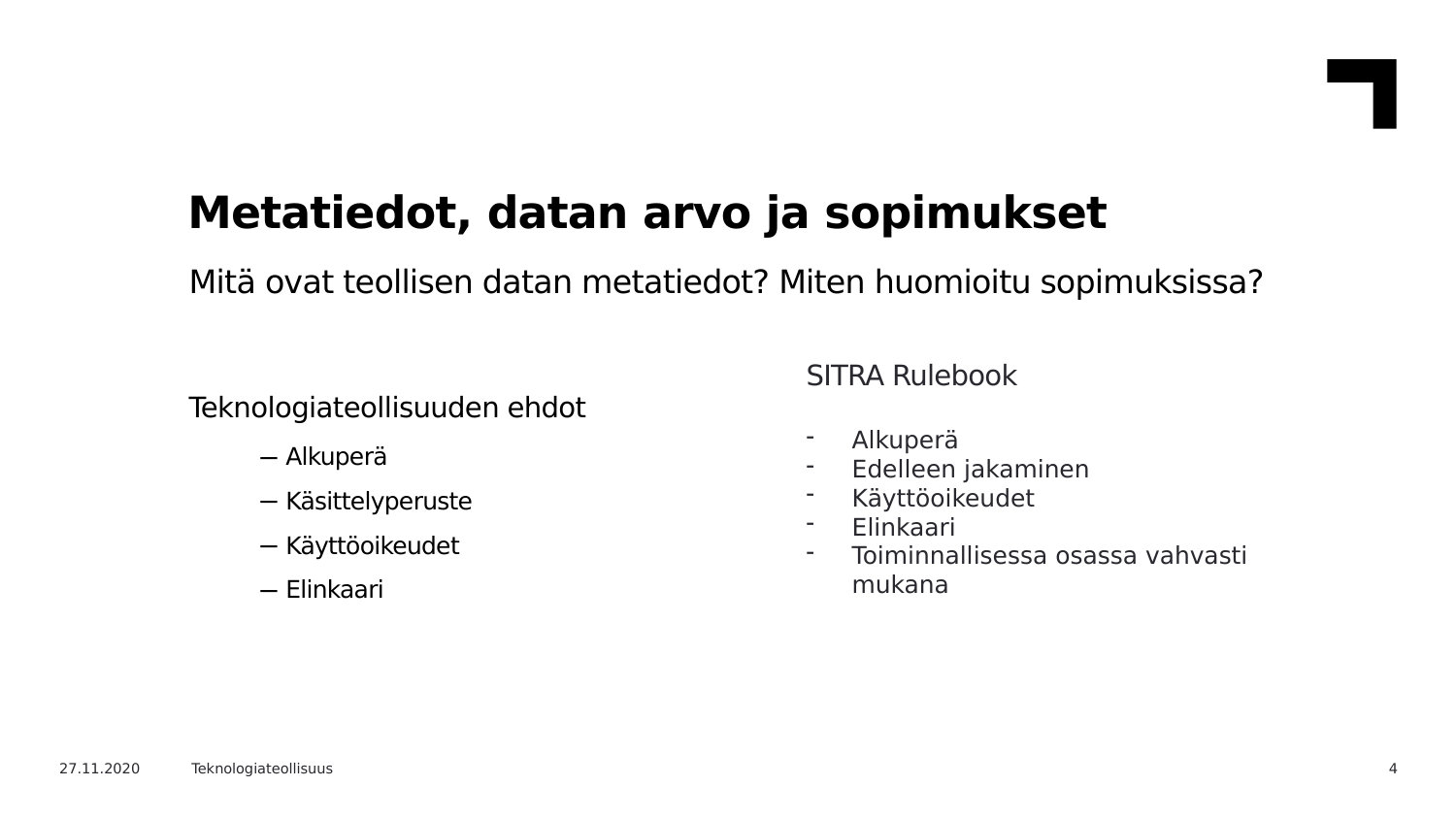

Metatiedot, datan arvo ja sopimukset
Mitä ovat teollisen datan metatiedot? Miten huomioitu sopimuksissa?

Teknologiateollisuuden ehdot
Alkuperä
Käsittelyperuste
Käyttöoikeudet
Elinkaari

SITRA Rulebook
Alkuperä
Edelleen jakaminen
Käyttöoikeudet
Elinkaari
Toiminnallisessa osassa vahvasti mukana

27.11.2020
Teknologiateollisuus
4